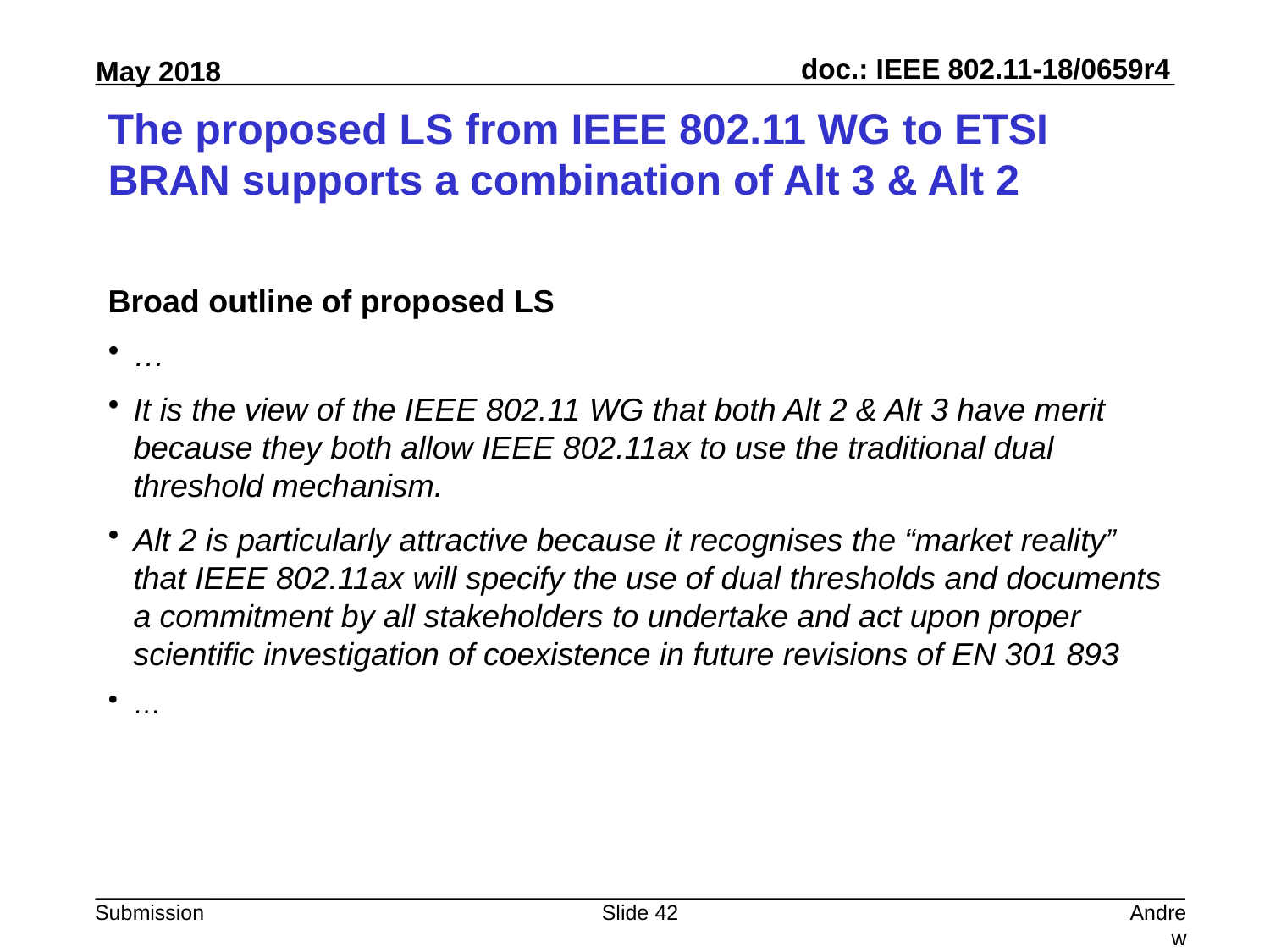

# The proposed LS from IEEE 802.11 WG to ETSI BRAN supports a combination of Alt 3 & Alt 2
Broad outline of proposed LS
…
It is the view of the IEEE 802.11 WG that both Alt 2 & Alt 3 have merit because they both allow IEEE 802.11ax to use the traditional dual threshold mechanism.
Alt 2 is particularly attractive because it recognises the “market reality” that IEEE 802.11ax will specify the use of dual thresholds and documents a commitment by all stakeholders to undertake and act upon proper scientific investigation of coexistence in future revisions of EN 301 893
…
Slide 42
Andrew Myles, Cisco